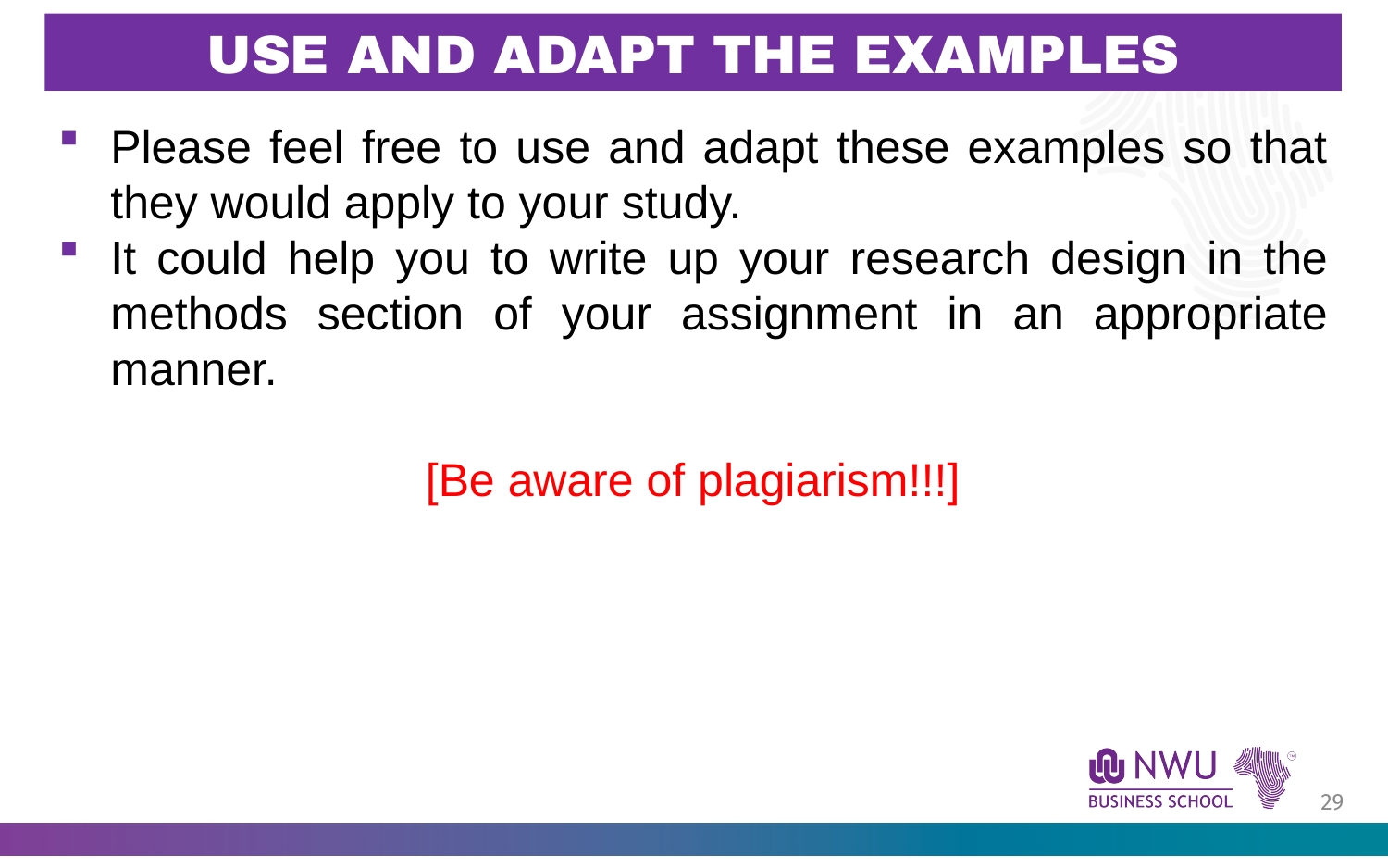

USE AND ADAPT THE EXAMPLES
Please feel free to use and adapt these examples so that they would apply to your study.
It could help you to write up your research design in the methods section of your assignment in an appropriate manner.

[Be aware of plagiarism!!!]
29